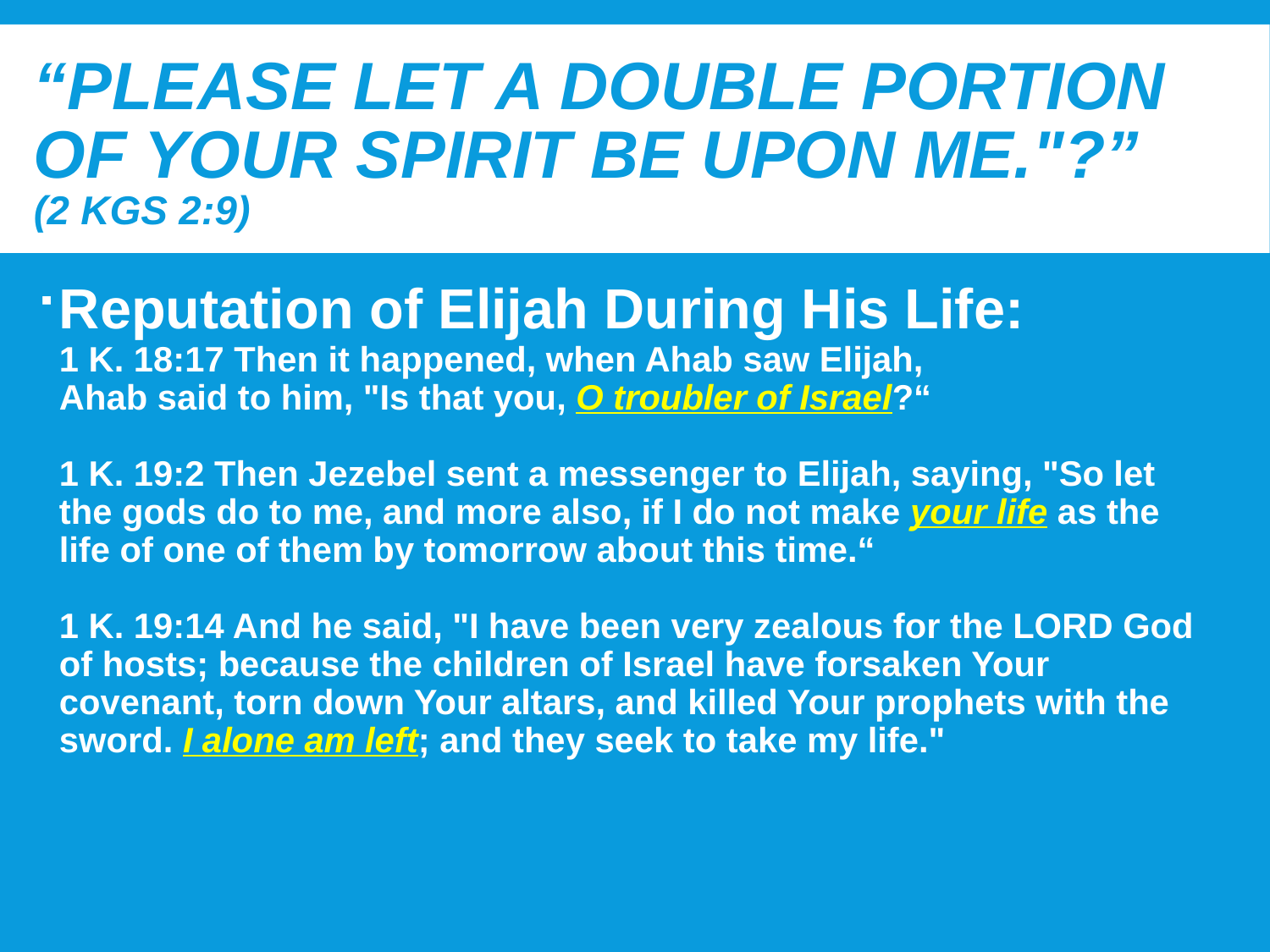

# “Please let a double portion of your spirit be upon me."?”  (2 Kgs 2:9)
Reputation of Elijah During His Life:
1 K. 18:17 Then it happened, when Ahab saw Elijah,
Ahab said to him, "Is that you, O troubler of Israel?“
1 K. 19:2 Then Jezebel sent a messenger to Elijah, saying, "So let the gods do to me, and more also, if I do not make your life as the life of one of them by tomorrow about this time.“
1 K. 19:14 And he said, "I have been very zealous for the LORD God of hosts; because the children of Israel have forsaken Your covenant, torn down Your altars, and killed Your prophets with the sword. I alone am left; and they seek to take my life."